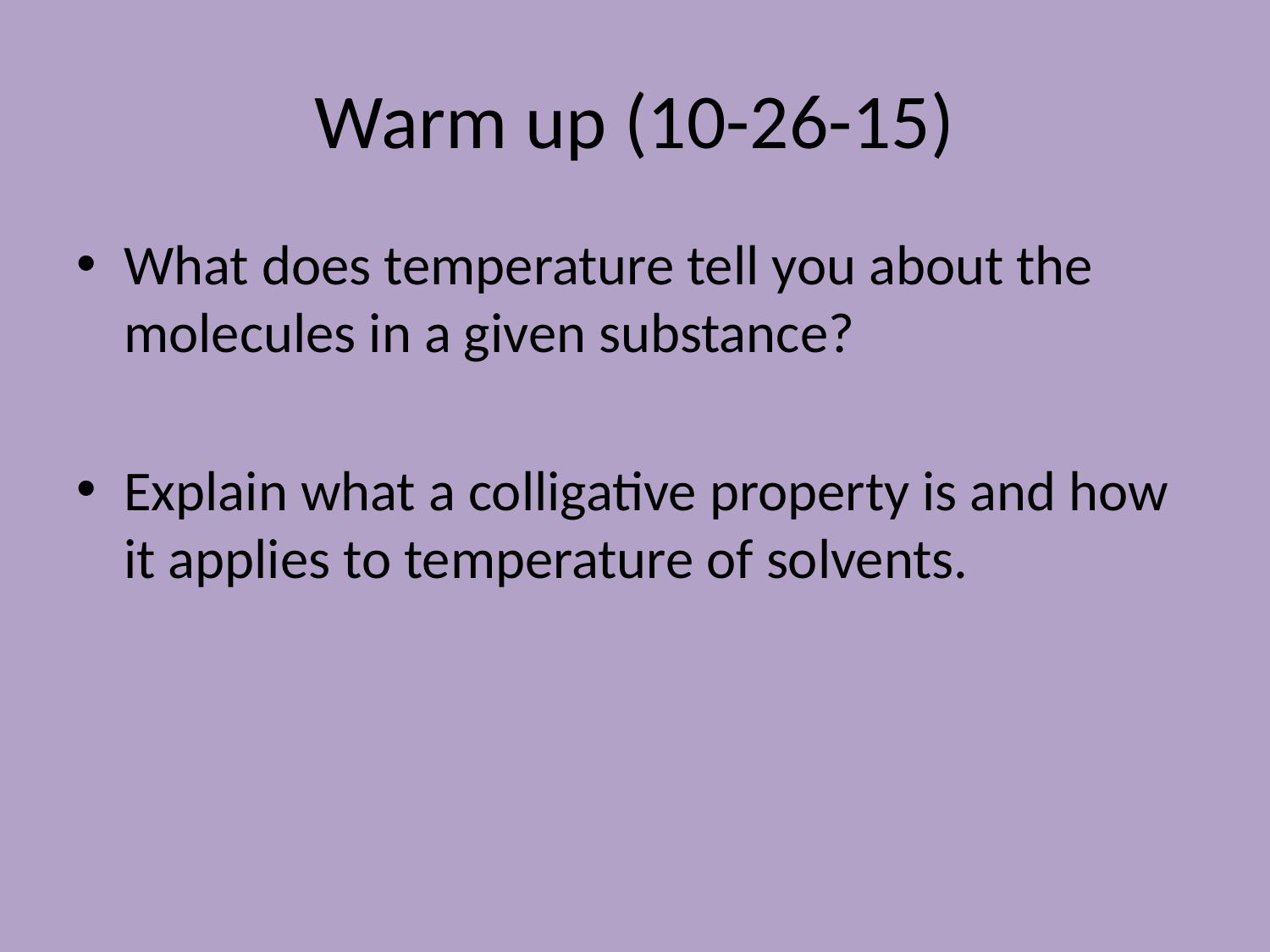

# Warm up (10-26-15)
What does temperature tell you about the molecules in a given substance?

Explain what a colligative property is and how it applies to temperature of solvents.